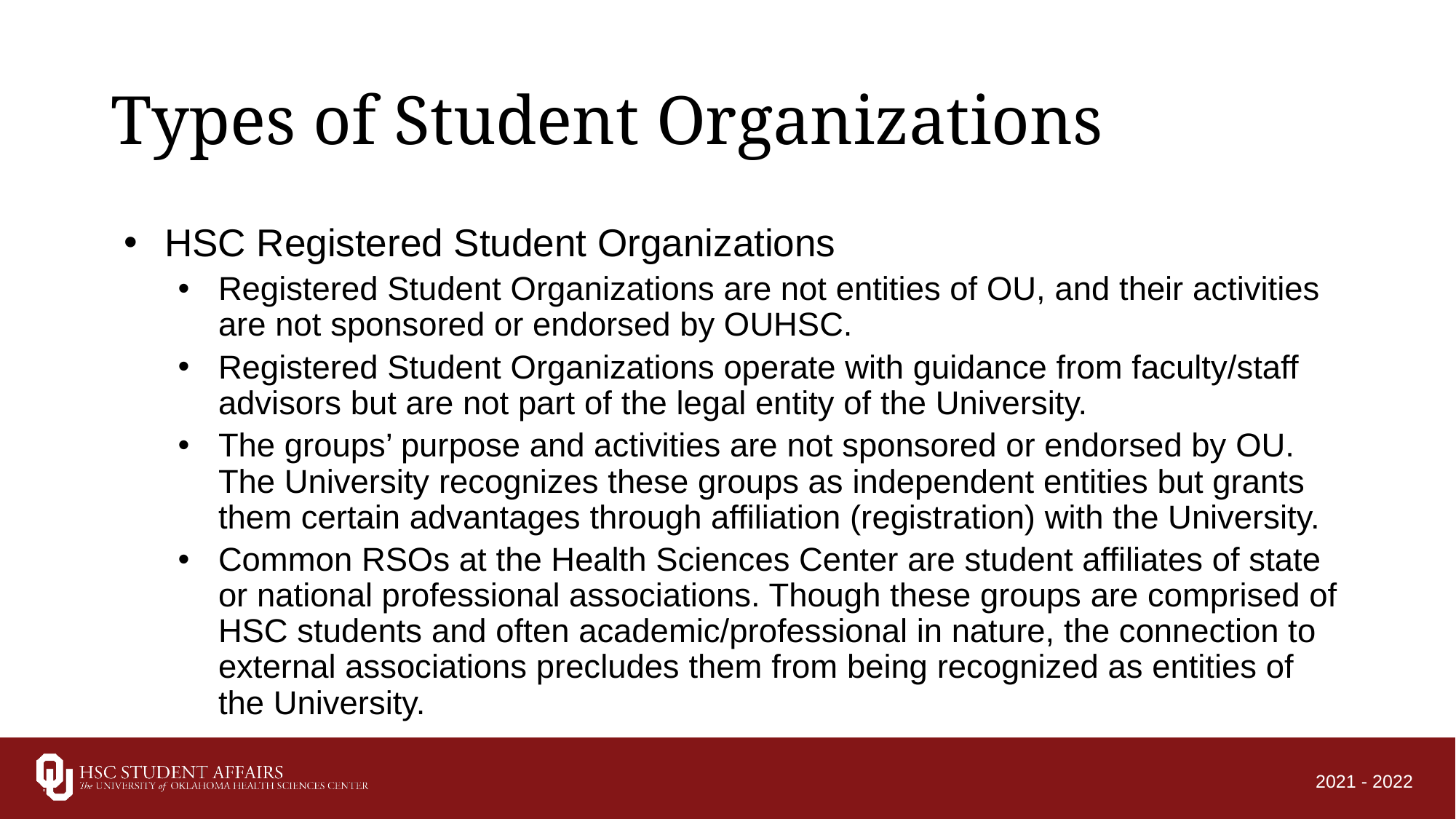

# Types of Student Organizations
HSC Registered Student Organizations
Registered Student Organizations are not entities of OU, and their activities are not sponsored or endorsed by OUHSC.
Registered Student Organizations operate with guidance from faculty/staff advisors but are not part of the legal entity of the University.
The groups’ purpose and activities are not sponsored or endorsed by OU. The University recognizes these groups as independent entities but grants them certain advantages through affiliation (registration) with the University.
Common RSOs at the Health Sciences Center are student affiliates of state or national professional associations. Though these groups are comprised of HSC students and often academic/professional in nature, the connection to external associations precludes them from being recognized as entities of the University.